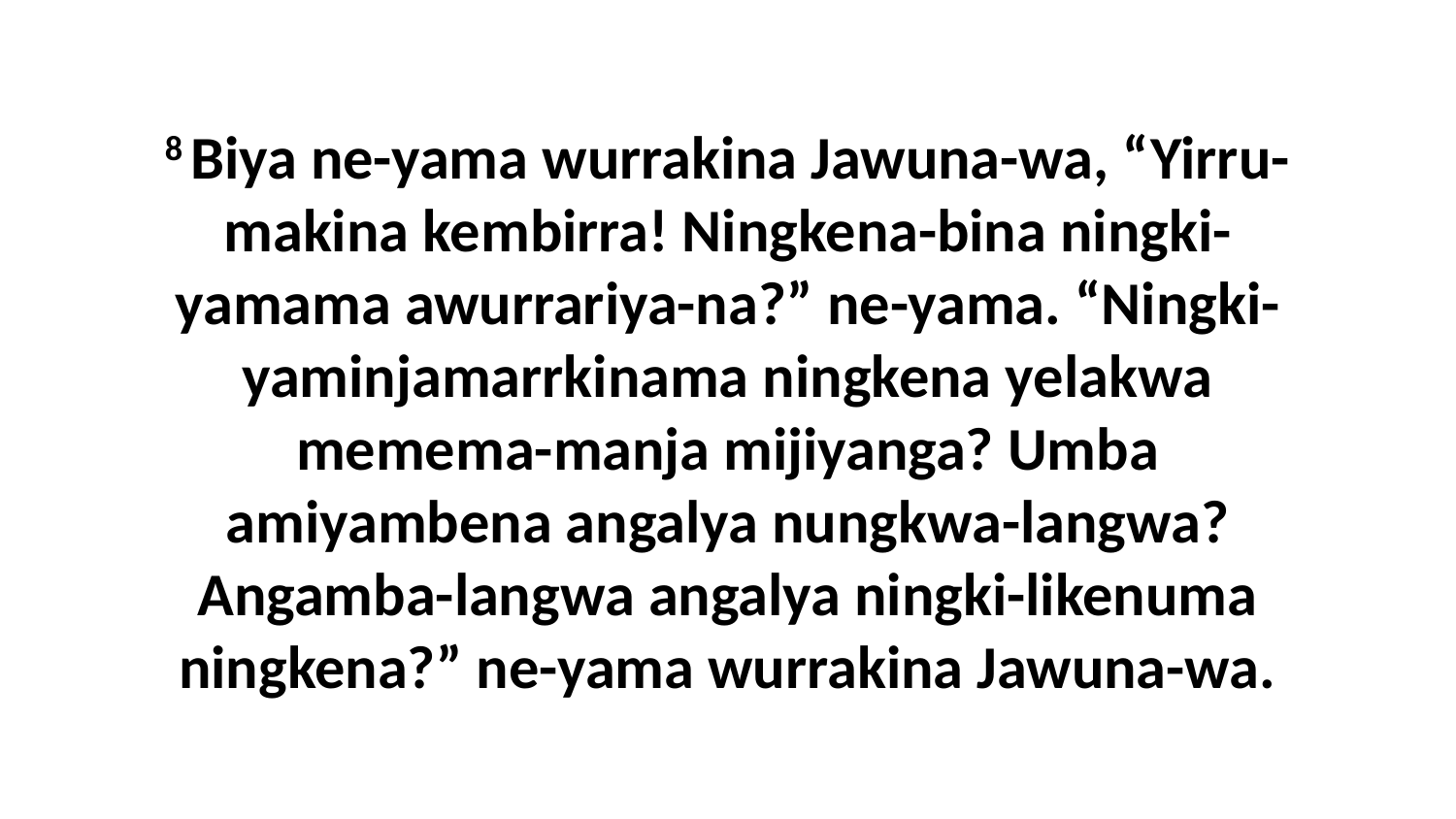

8 Biya ne-yama wurrakina Jawuna-wa, “Yirru-makina kembirra! Ningkena-bina ningki-yamama awurrariya-na?” ne-yama. “Ningki-yaminjamarrkinama ningkena yelakwa memema-manja mijiyanga? Umba amiyambena angalya nungkwa-langwa? Angamba-langwa angalya ningki-likenuma ningkena?” ne-yama wurrakina Jawuna-wa.